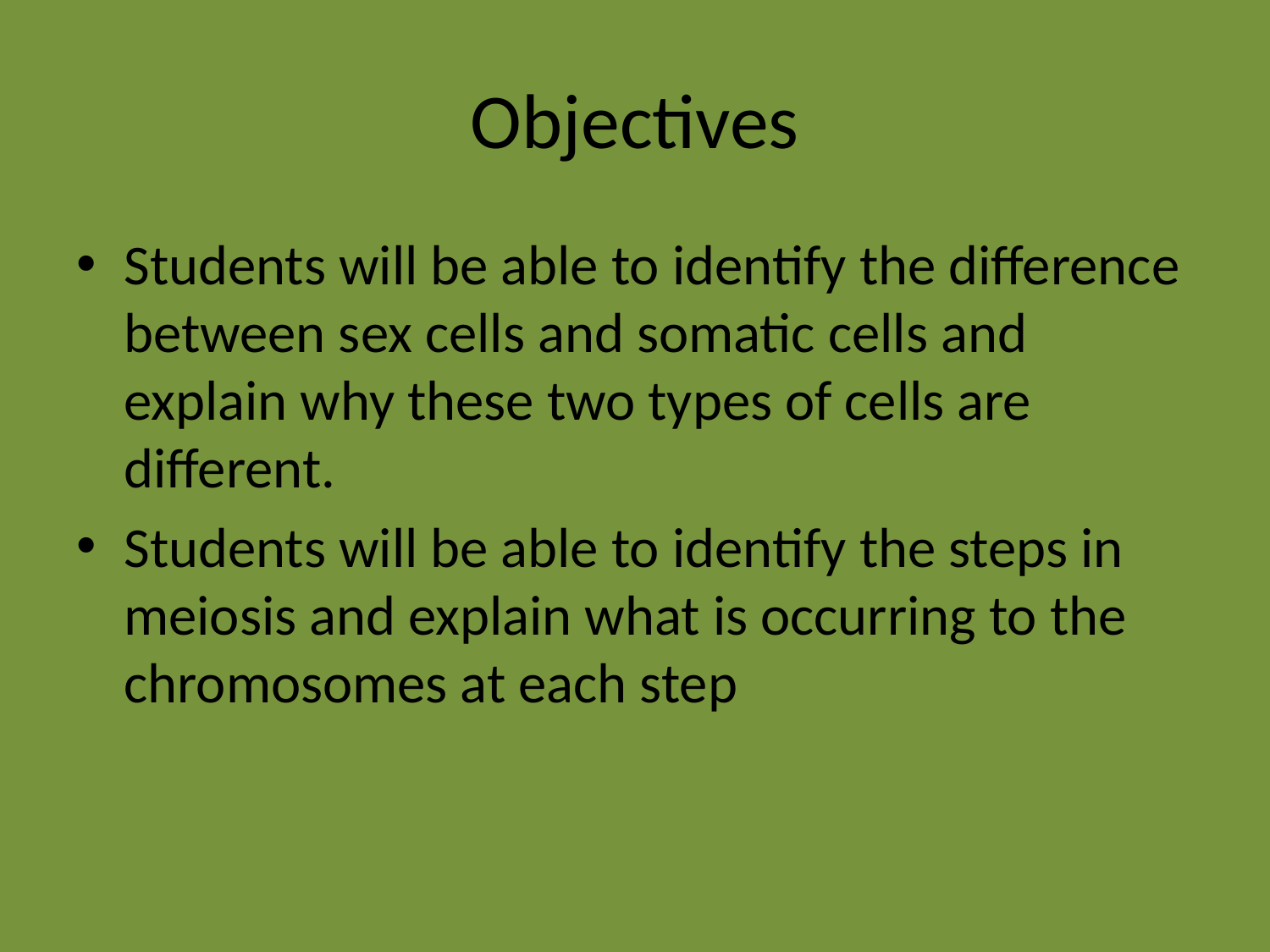

# Objectives
Students will be able to identify the difference between sex cells and somatic cells and explain why these two types of cells are different.
Students will be able to identify the steps in meiosis and explain what is occurring to the chromosomes at each step